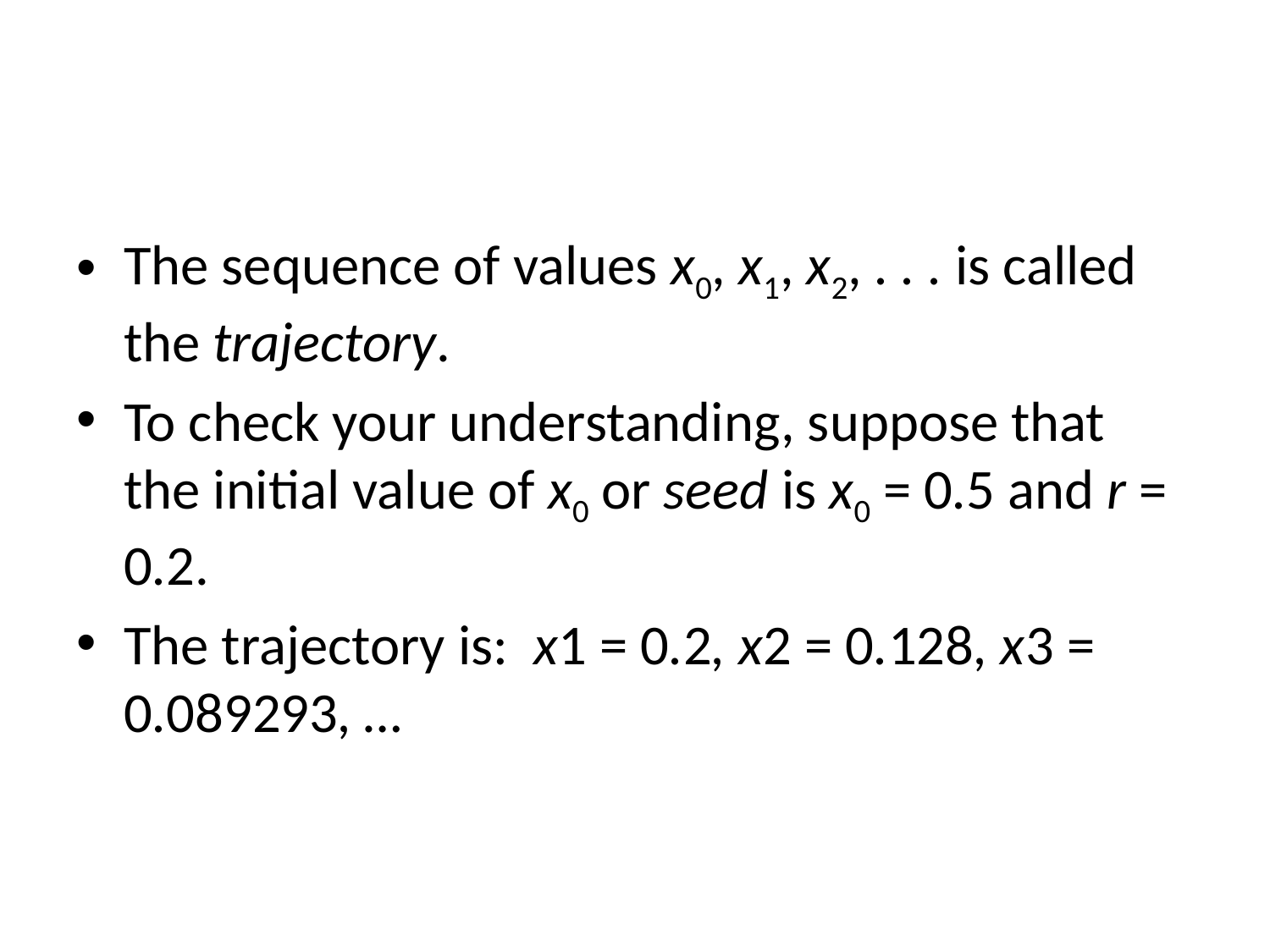

#
The sequence of values x0, x1, x2, . . . is called the trajectory.
To check your understanding, suppose that the initial value of x0 or seed is x0 = 0.5 and r = 0.2.
The trajectory is:  x1 = 0.2, x2 = 0.128, x3 = 0.089293, …